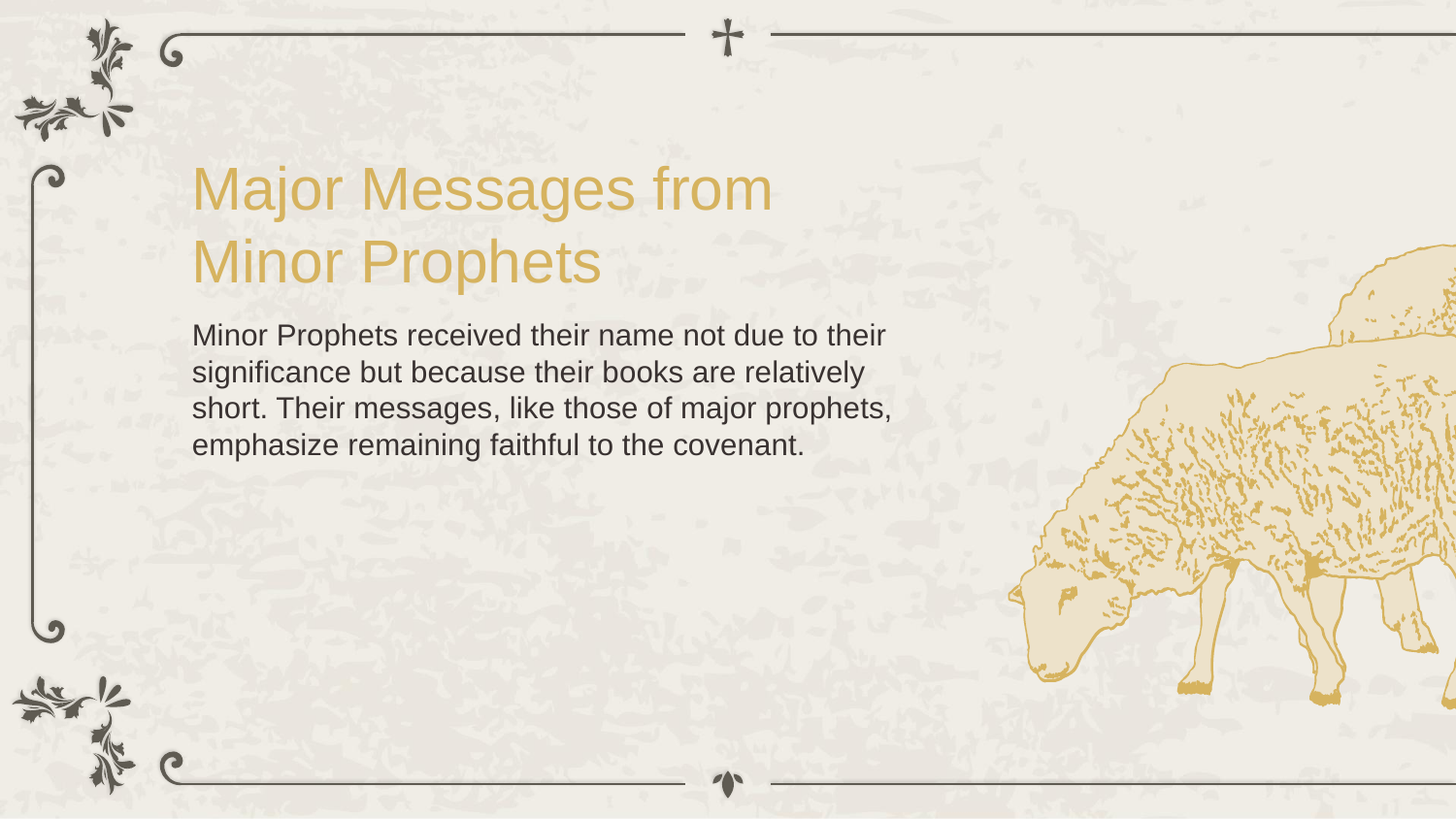

# Major Messages from Minor Prophets

Minor Prophets received their name not due to their significance but because their books are relatively short. Their messages, like those of major prophets, emphasize remaining faithful to the covenant.